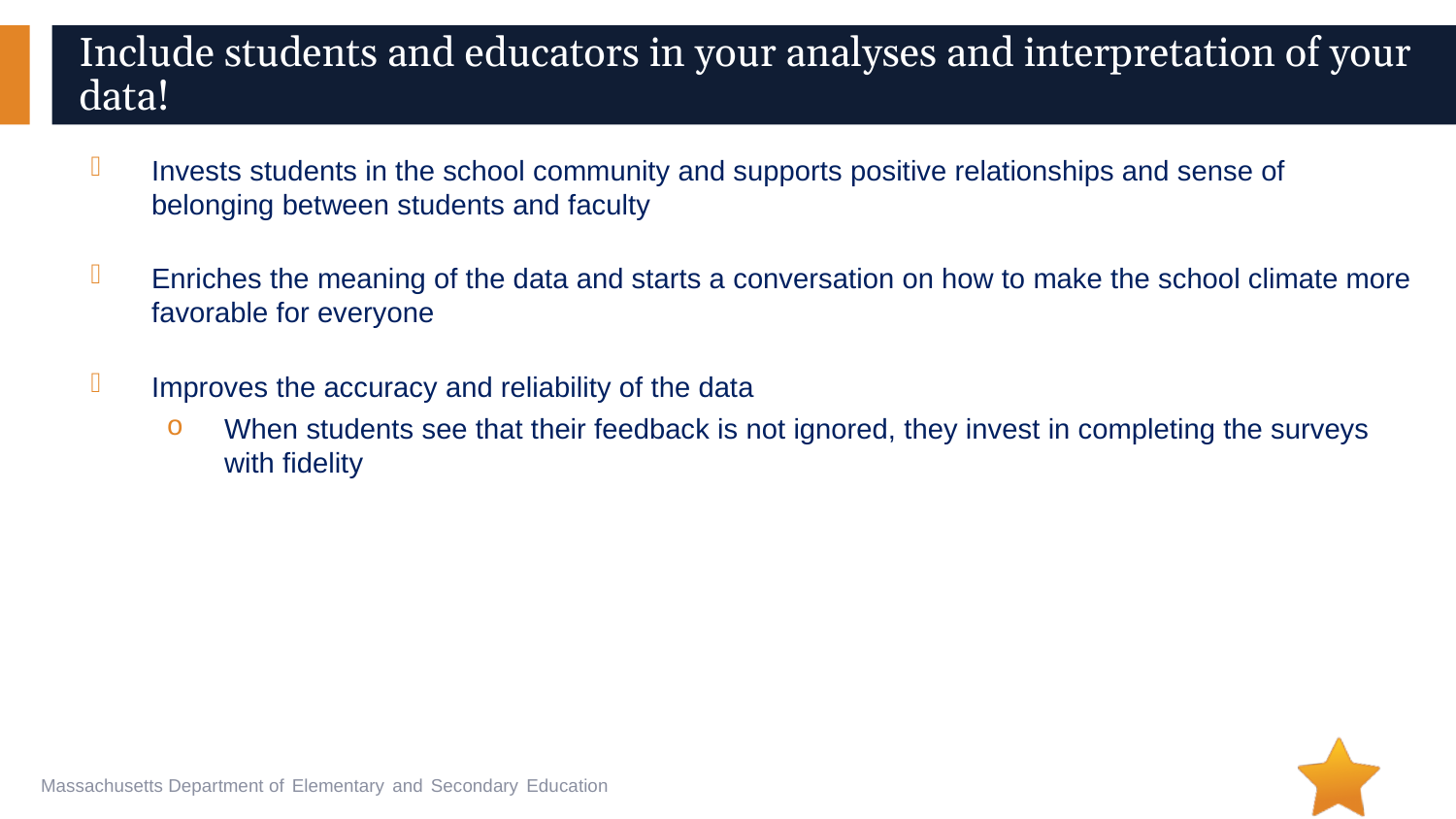

# Include students and educators in your analyses and interpretation of your data!
Invests students in the school community and supports positive relationships and sense of belonging between students and faculty
Enriches the meaning of the data and starts a conversation on how to make the school climate more favorable for everyone
Improves the accuracy and reliability of the data
When students see that their feedback is not ignored, they invest in completing the surveys with fidelity